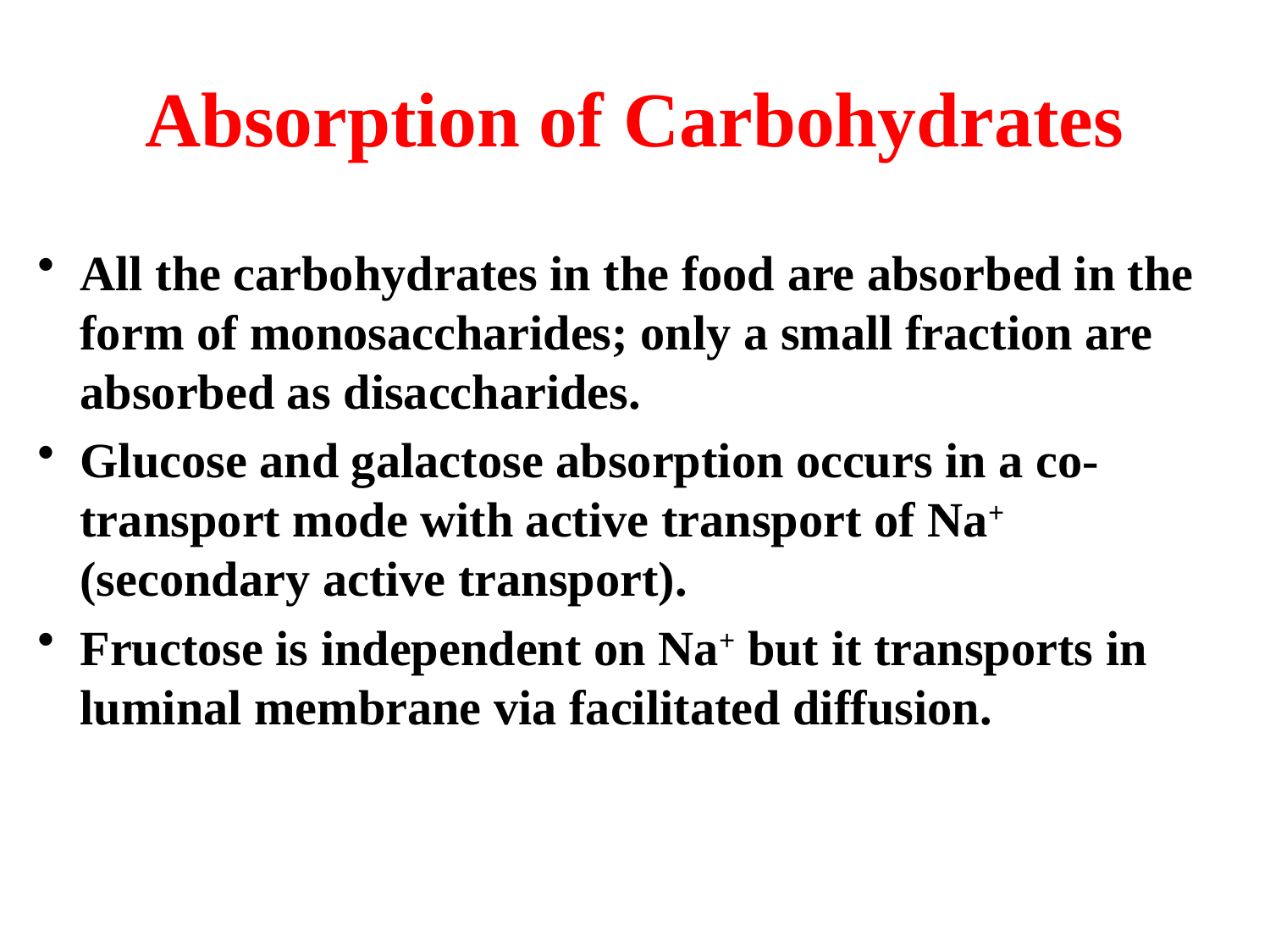

# Absorption of Carbohydrates
All the carbohydrates in the food are absorbed in the form of monosaccharides; only a small fraction are absorbed as disaccharides.
Glucose and galactose absorption occurs in a co-transport mode with active transport of Na+ (secondary active transport).
Fructose is independent on Na+ but it transports in luminal membrane via facilitated diffusion.